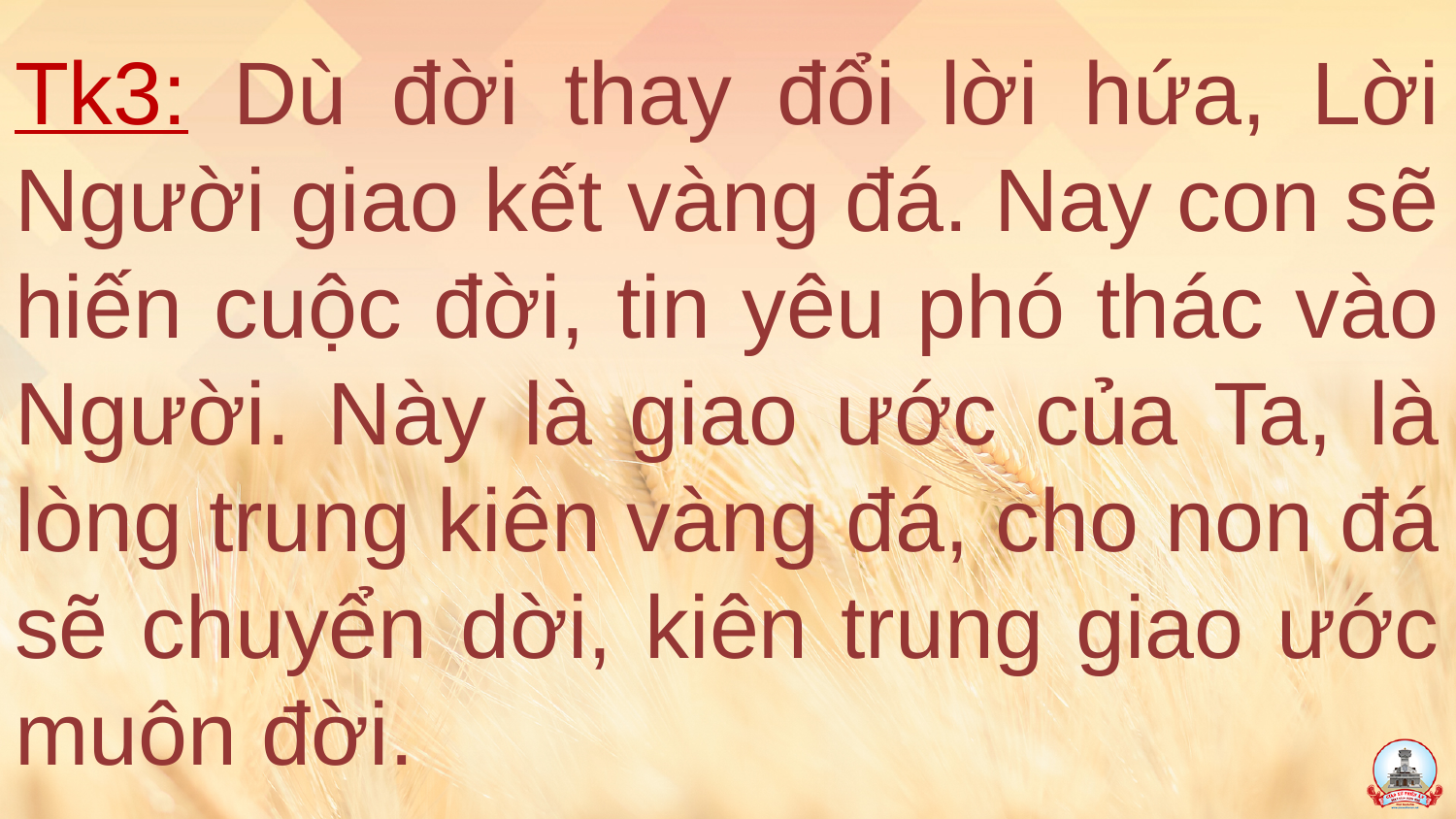

# Tk3: Dù đời thay đổi lời hứa, Lời Người giao kết vàng đá. Nay con sẽ hiến cuộc đời, tin yêu phó thác vào Người. Này là giao ước của Ta, là lòng trung kiên vàng đá, cho non đá sẽ chuyển dời, kiên trung giao ước muôn đời.